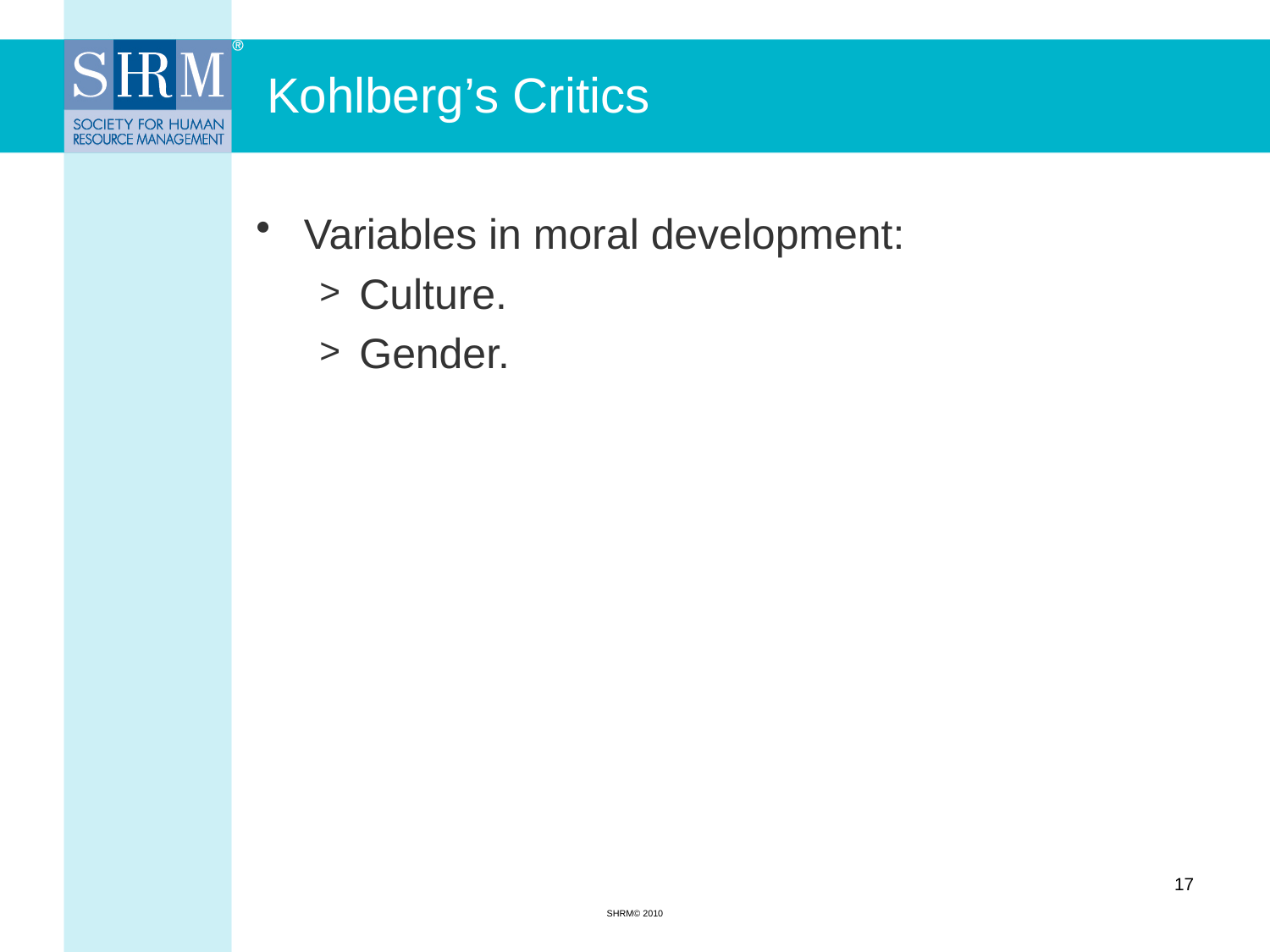

# Kohlberg’s Critics
Variables in moral development:
Culture.
Gender.
17
SHRM© 2010